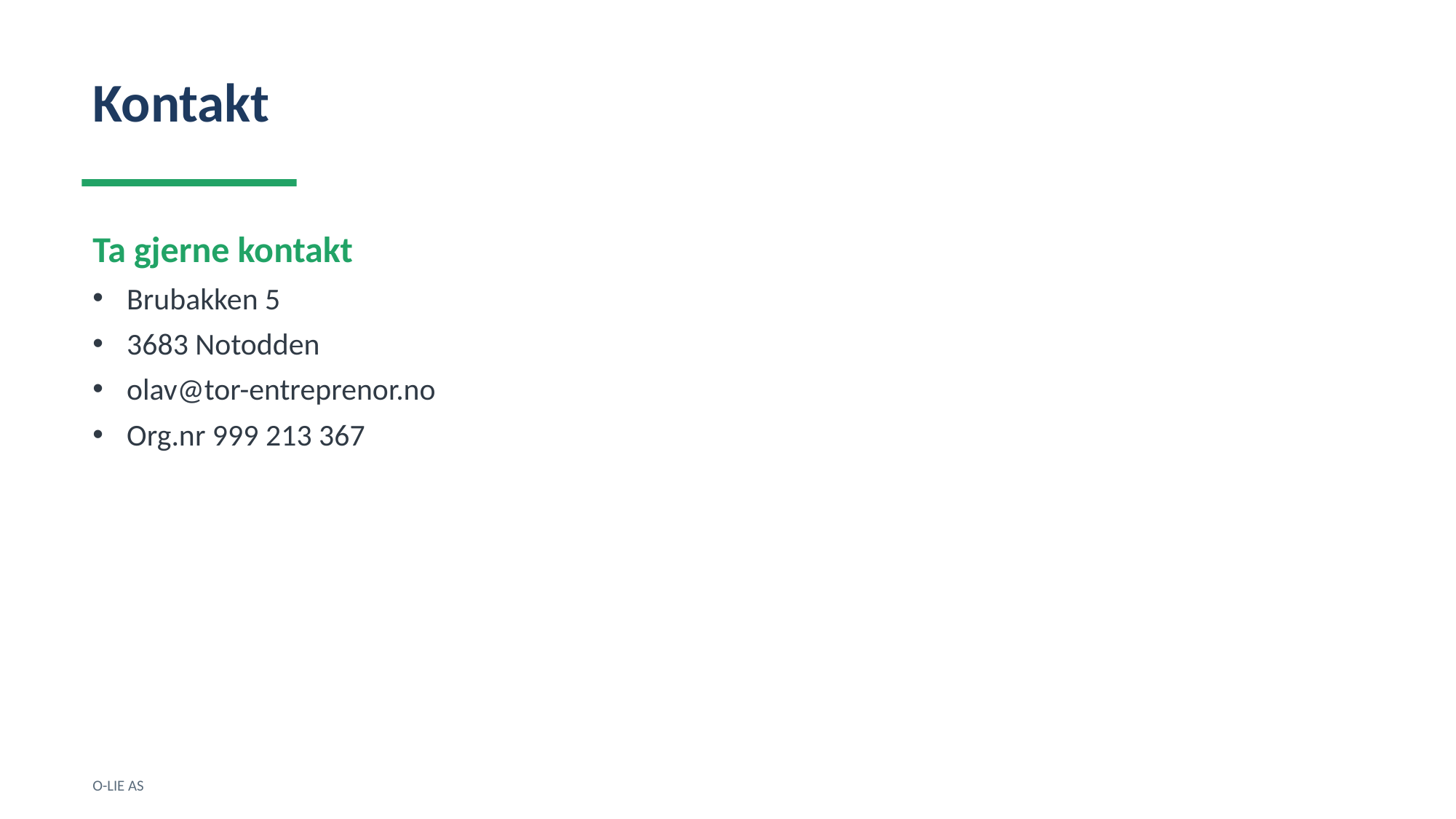

Kontakt

Ta gjerne kontakt
Brubakken 5
3683 Notodden
olav@tor-entreprenor.no
Org.nr 999 213 367
O-LIE AS